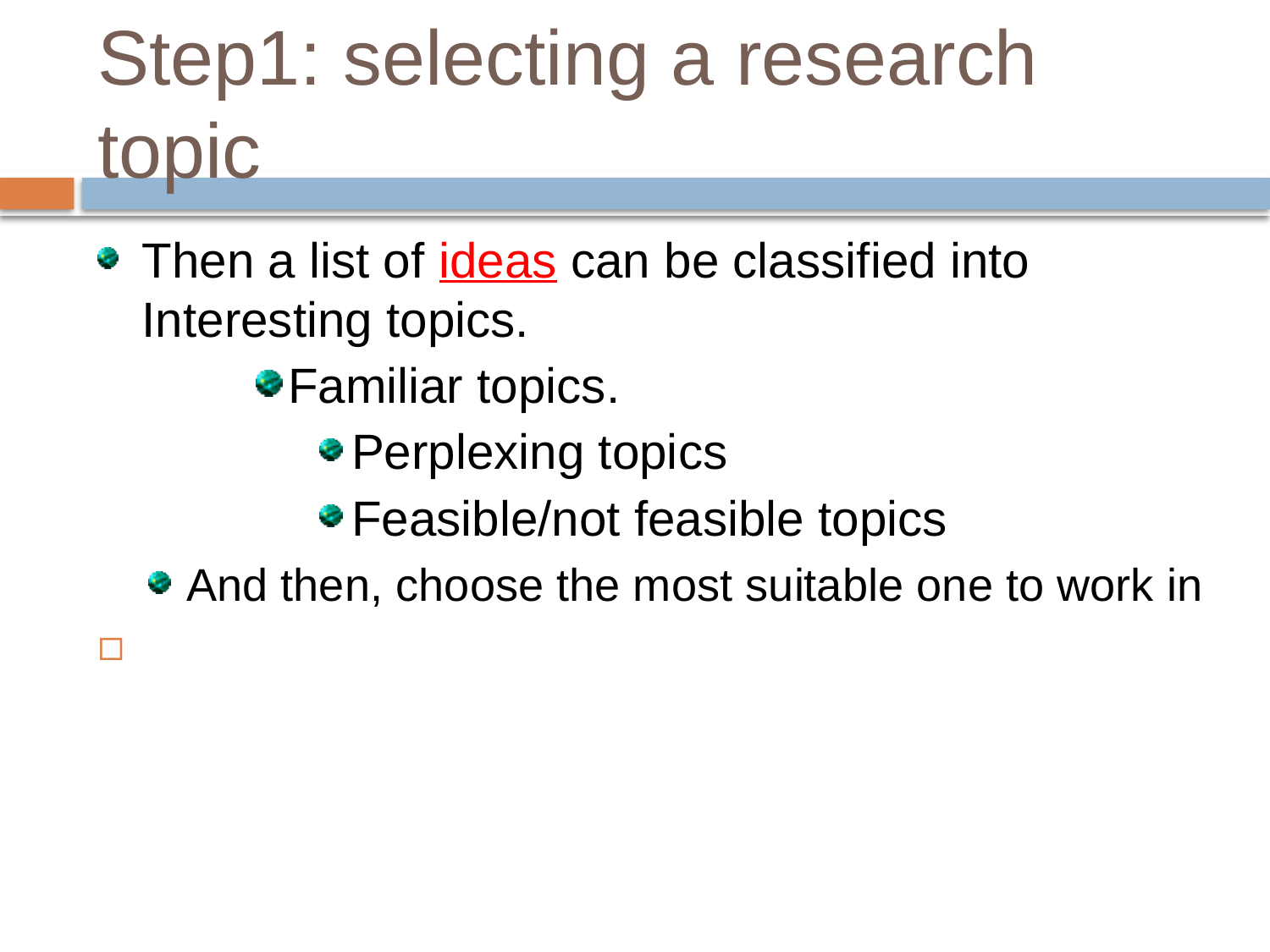

# Step1: selecting a research topic
Then a list of ideas can be classified into Interesting topics.
Familiar topics.
Perplexing topics
Feasible/not feasible topics
And then, choose the most suitable one to work in